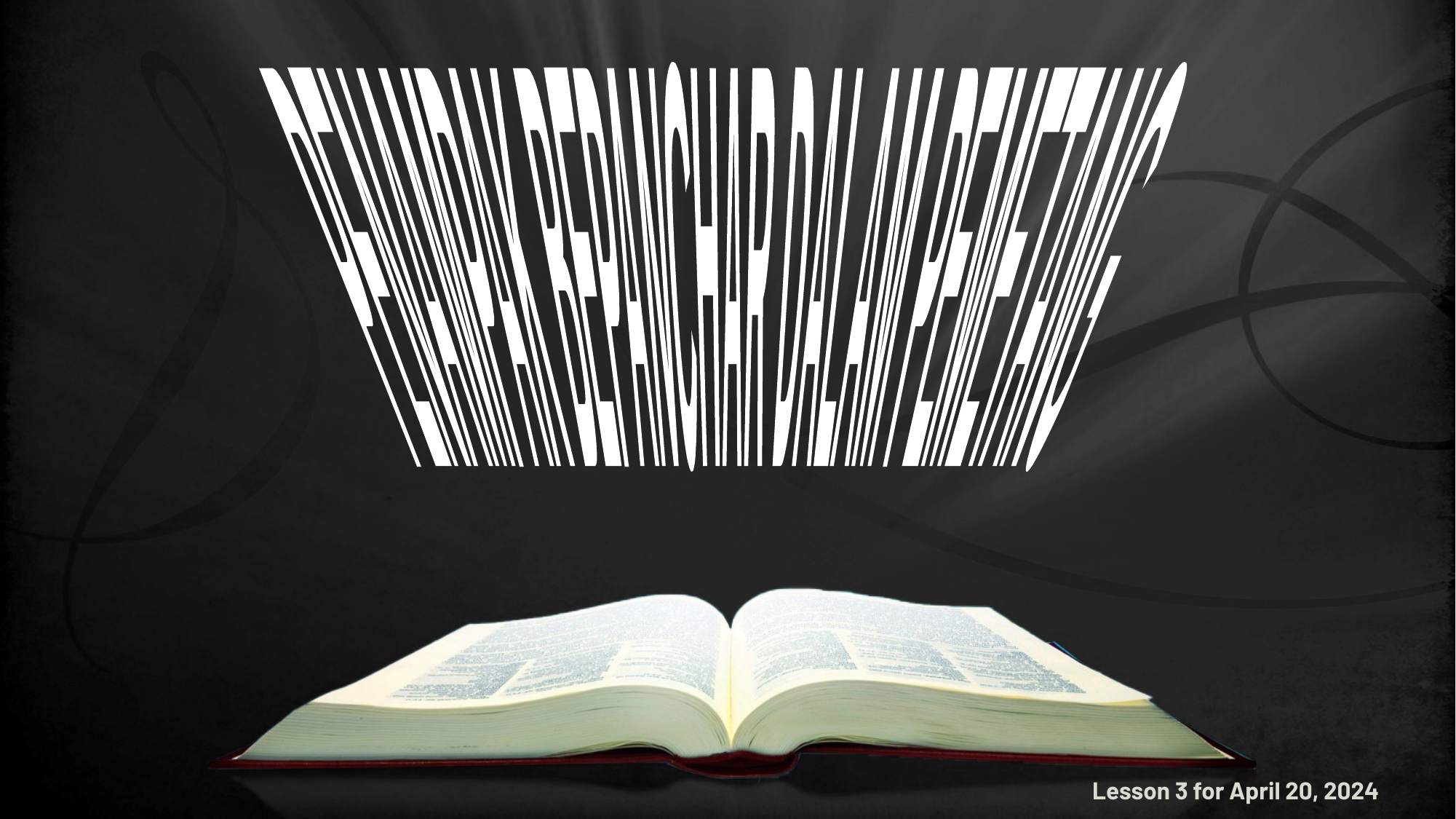

PENAMPAK BEPANCHAR DALAM PEMETANG
Lesson 3 for April 20, 2024